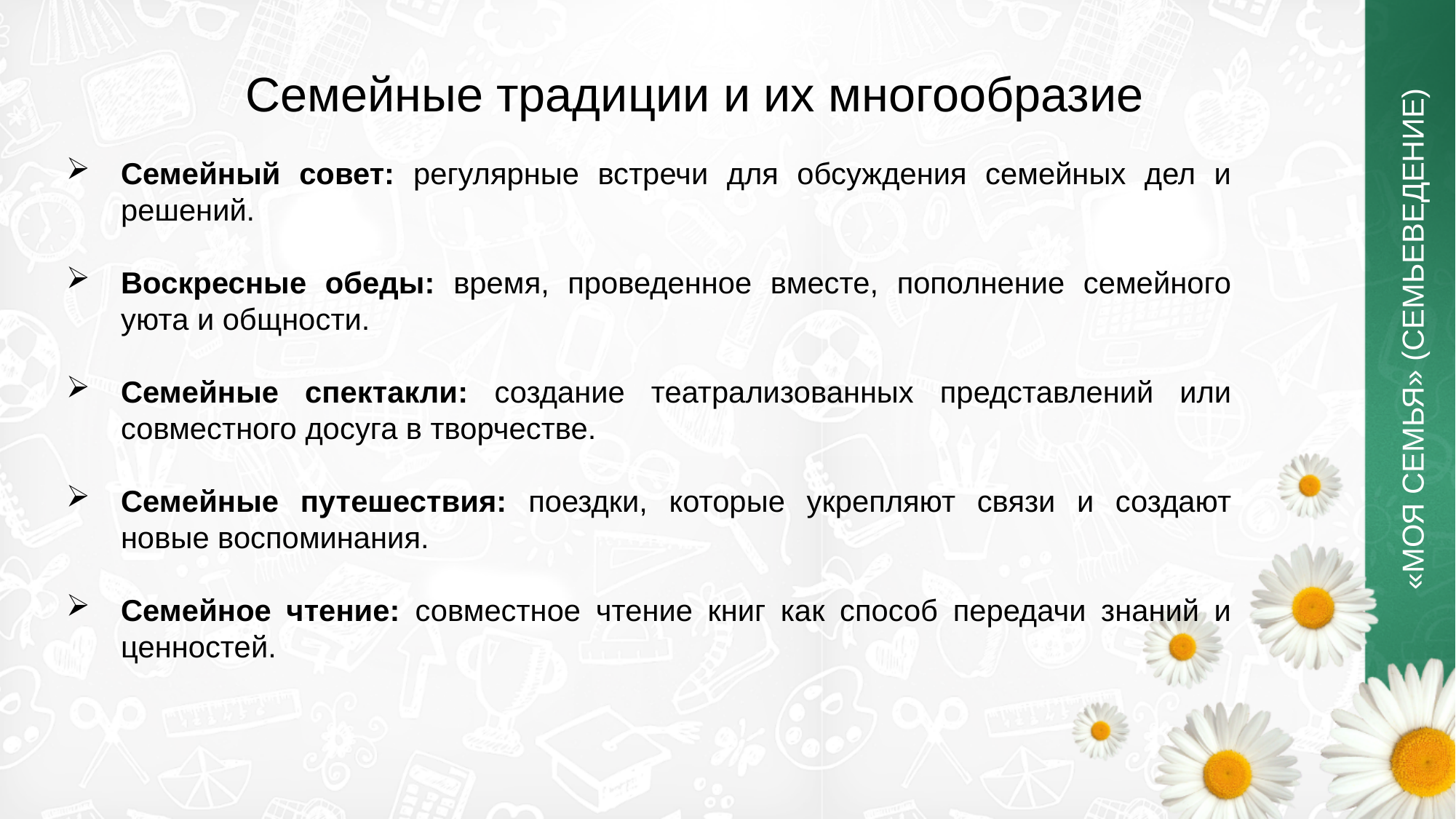

Семейные традиции и их многообразие
Семейный совет: регулярные встречи для обсуждения семейных дел и решений.

Воскресные обеды: время, проведенное вместе, пополнение семейного уюта и общности.

Семейные спектакли: создание театрализованных представлений или совместного досуга в творчестве.

Семейные путешествия: поездки, которые укрепляют связи и создают новые воспоминания.

Семейное чтение: совместное чтение книг как способ передачи знаний и ценностей.